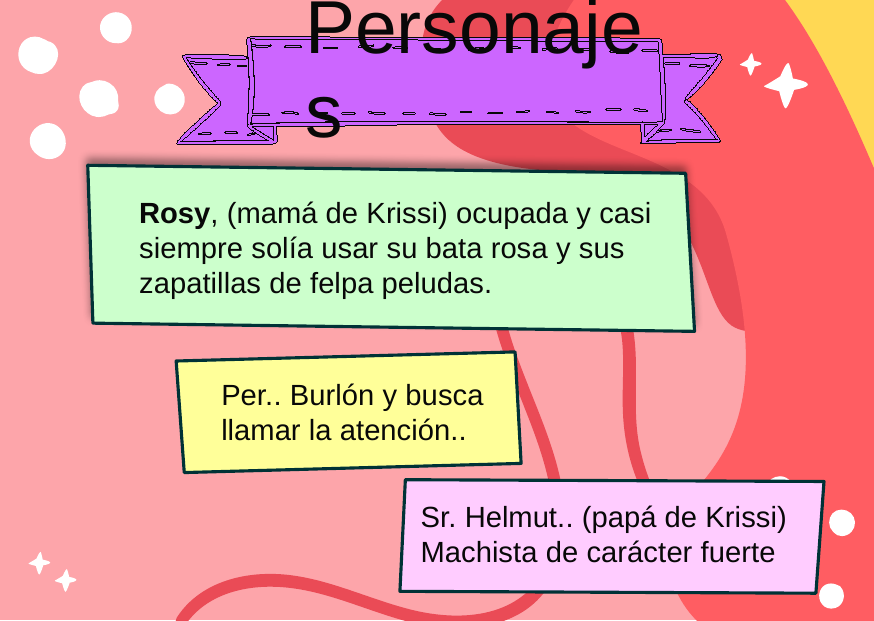

Personajes

# Personajes

Rosy, (mamá de Krissi) ocupada y casi siempre solía usar su bata rosa y sus zapatillas de felpa peludas.

Per.. Burlón y busca llamar la atención..

Sr. Helmut.. (papá de Krissi) Machista de carácter fuerte